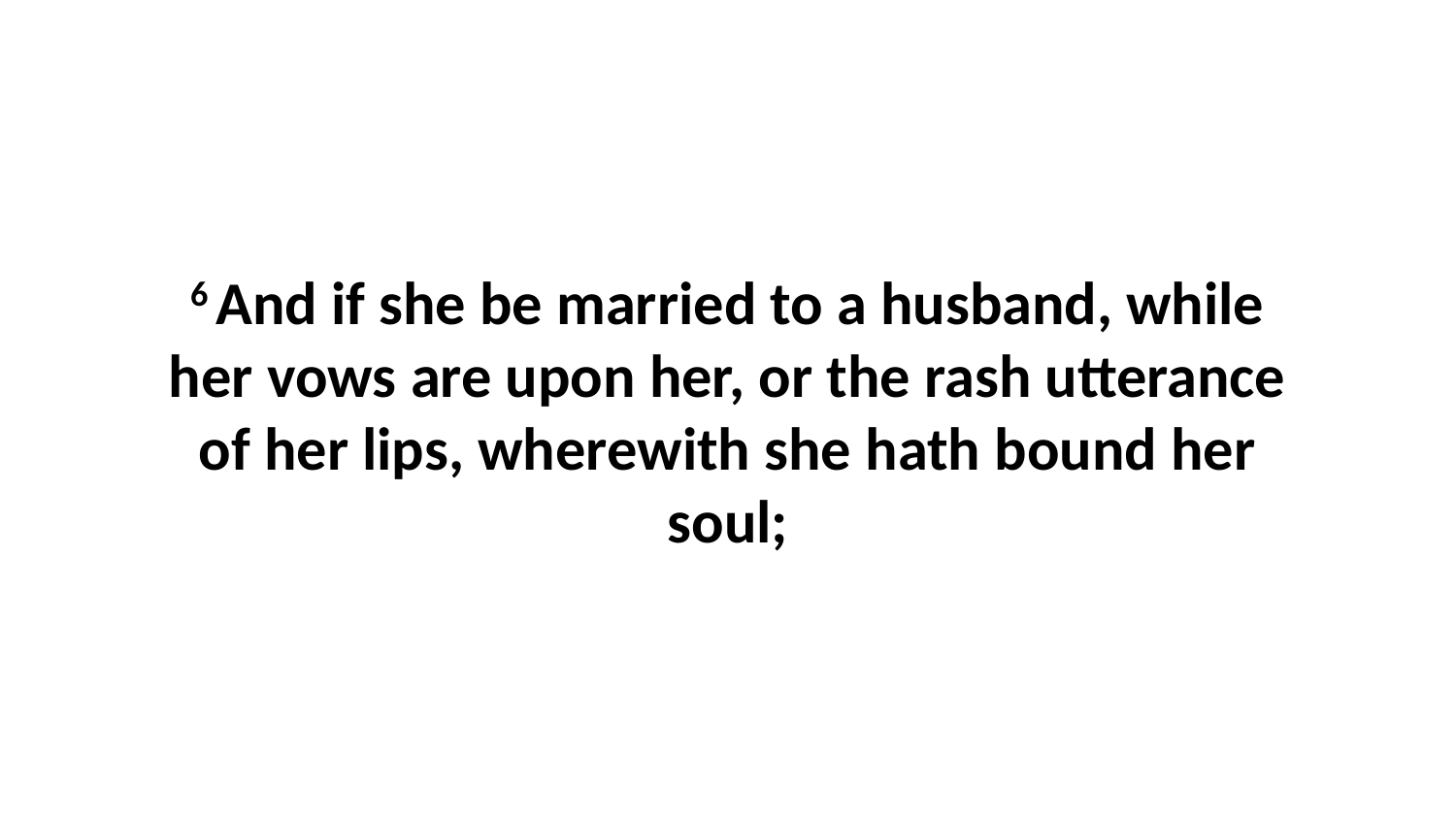

6 And if she be married to a husband, while her vows are upon her, or the rash utterance of her lips, wherewith she hath bound her soul;